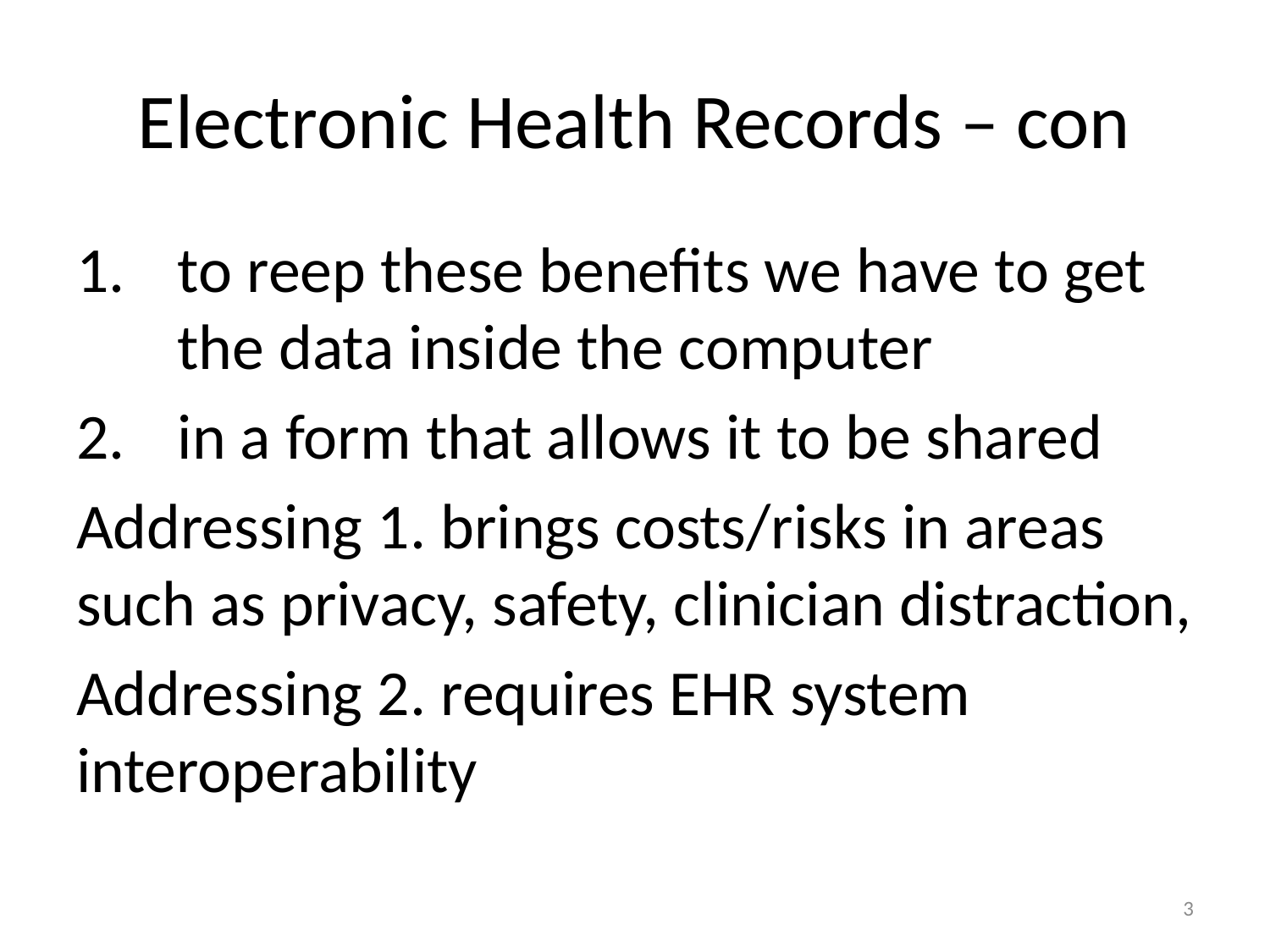

# Electronic Health Records – con
to reep these benefits we have to get the data inside the computer
in a form that allows it to be shared
Addressing 1. brings costs/risks in areas such as privacy, safety, clinician distraction,
Addressing 2. requires EHR system interoperability

3